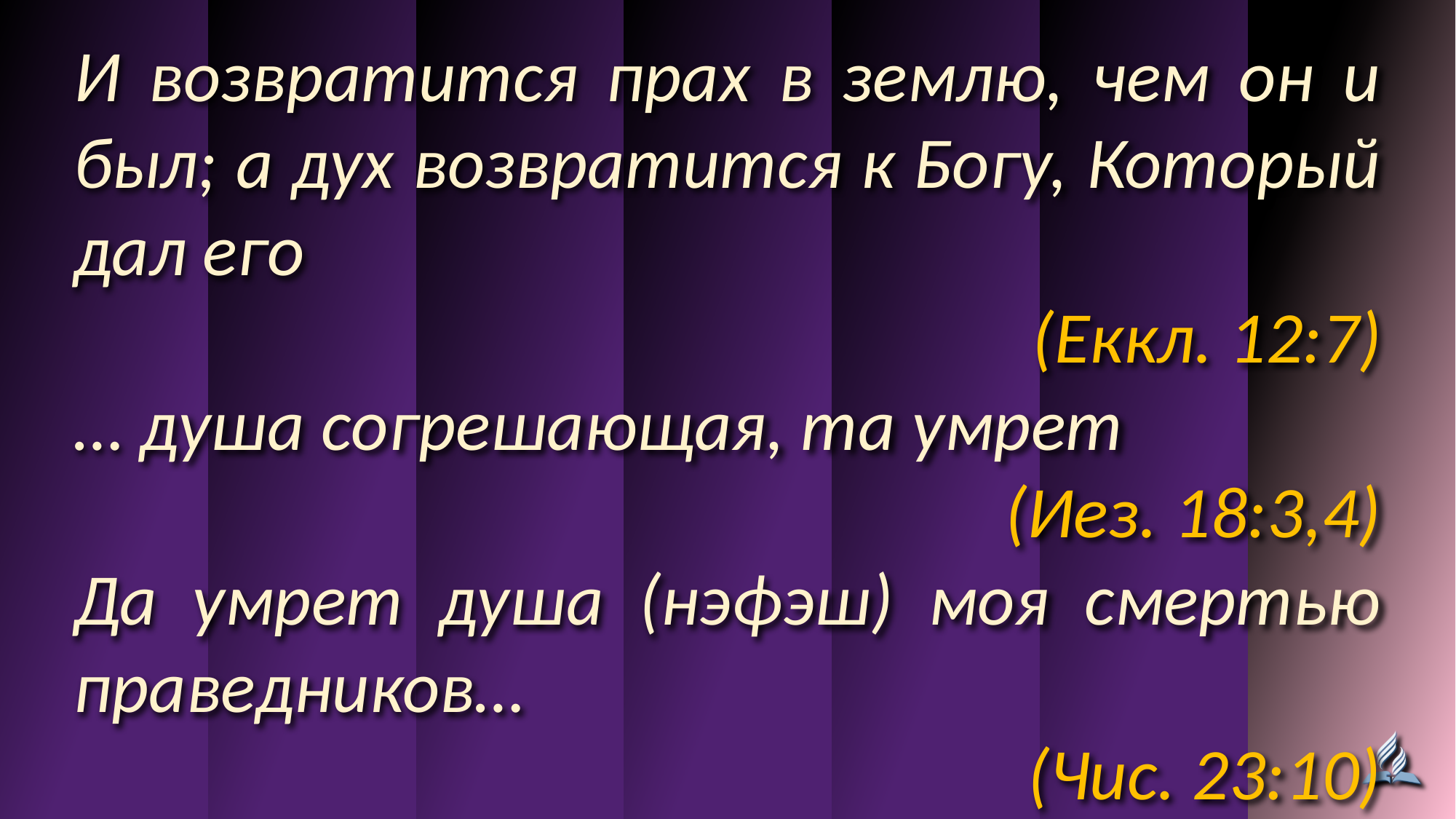

И возвратится прах в землю, чем он и был; а дух возвратится к Богу, Который дал его
(Еккл. 12:7)
… душа согрешающая, та умрет
(Иез. 18:3,4)
Да умрет душа (нэфэш) моя смертью праведников…
(Чис. 23:10)